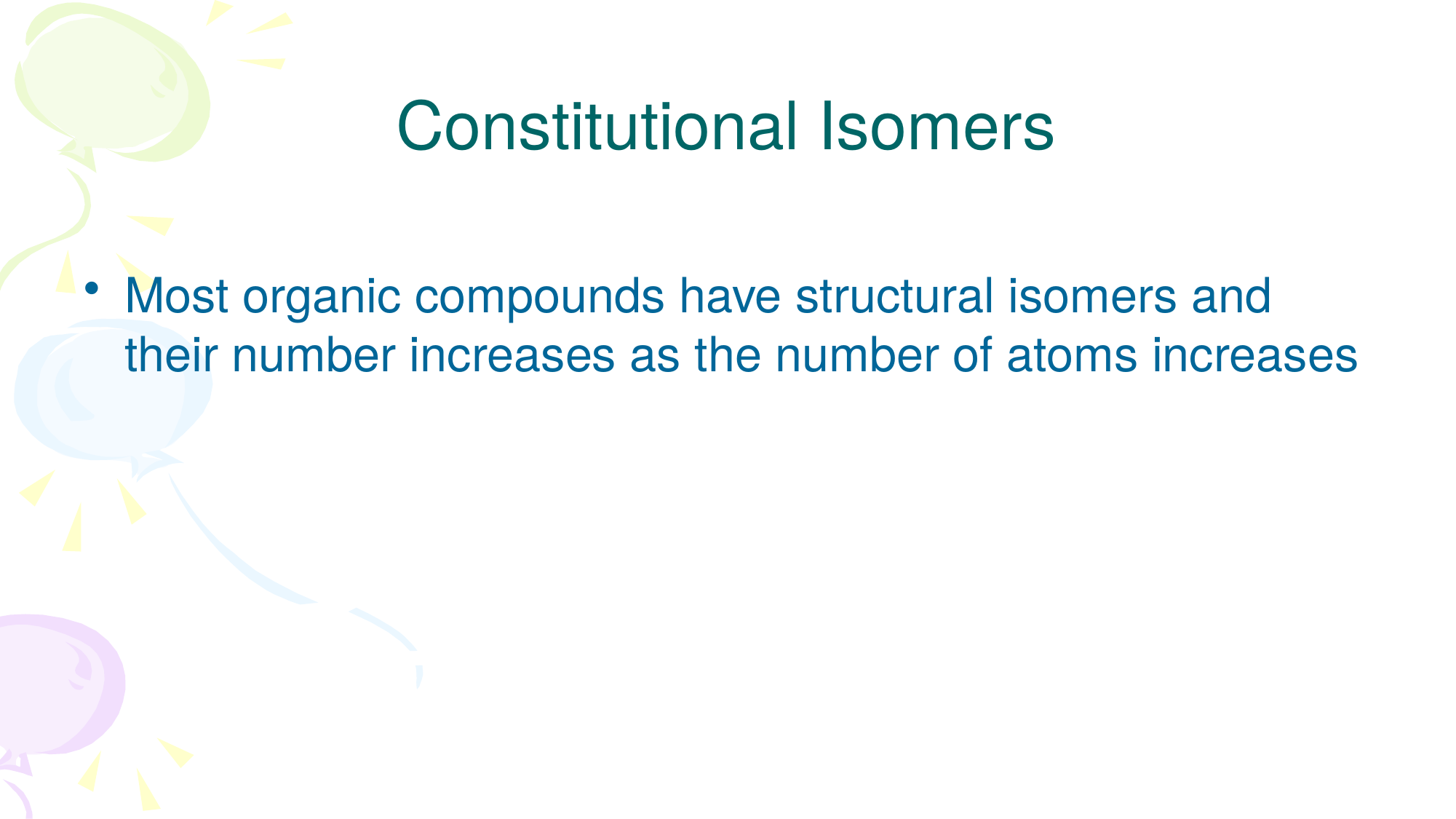

# Constitutional Isomers

Most organic compounds have structural isomers and their number increases as the number of atoms increases